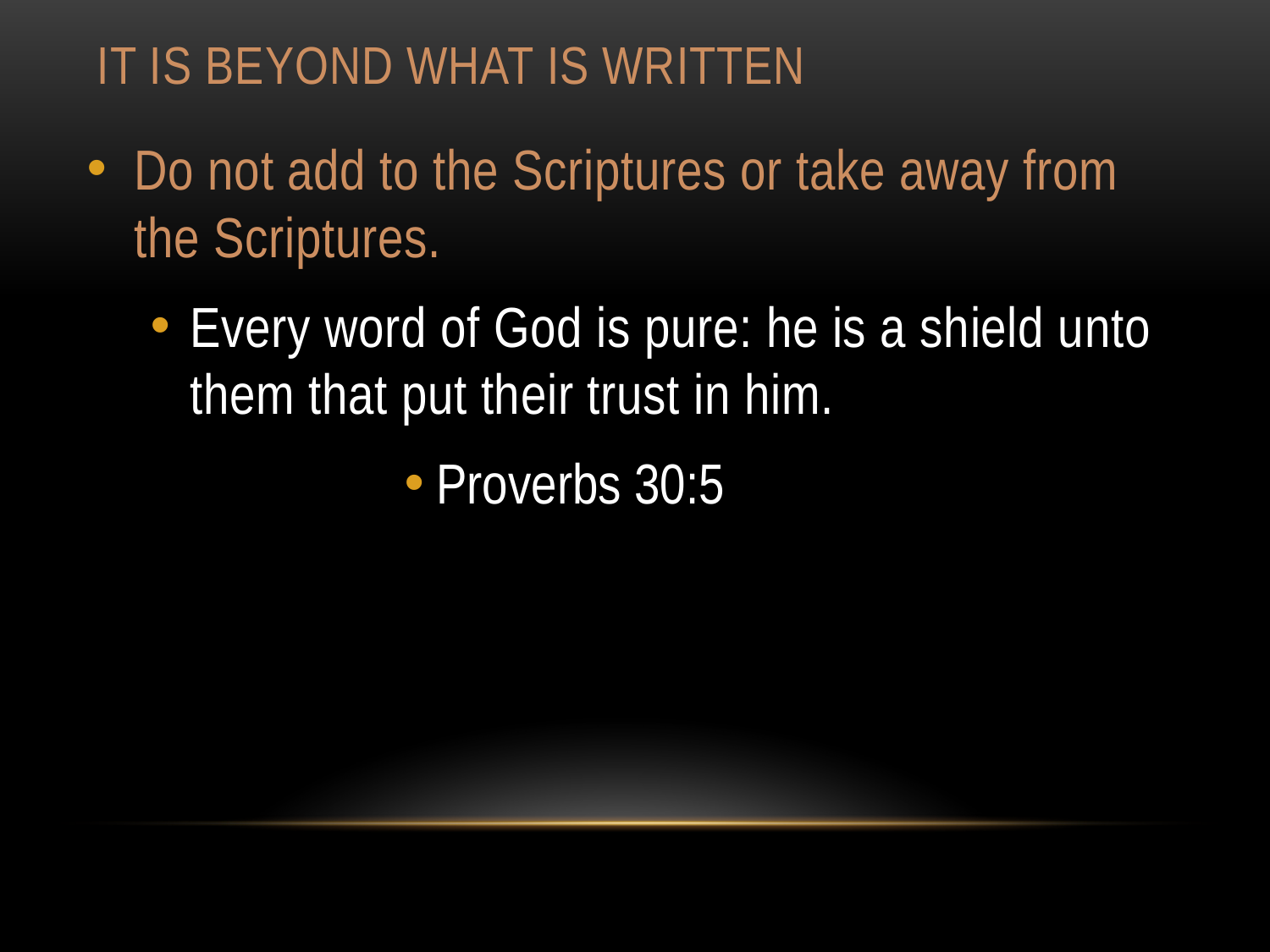

# It is beyond what is written
Do not add to the Scriptures or take away from the Scriptures.
Every word of God is pure: he is a shield unto them that put their trust in him.
Proverbs 30:5